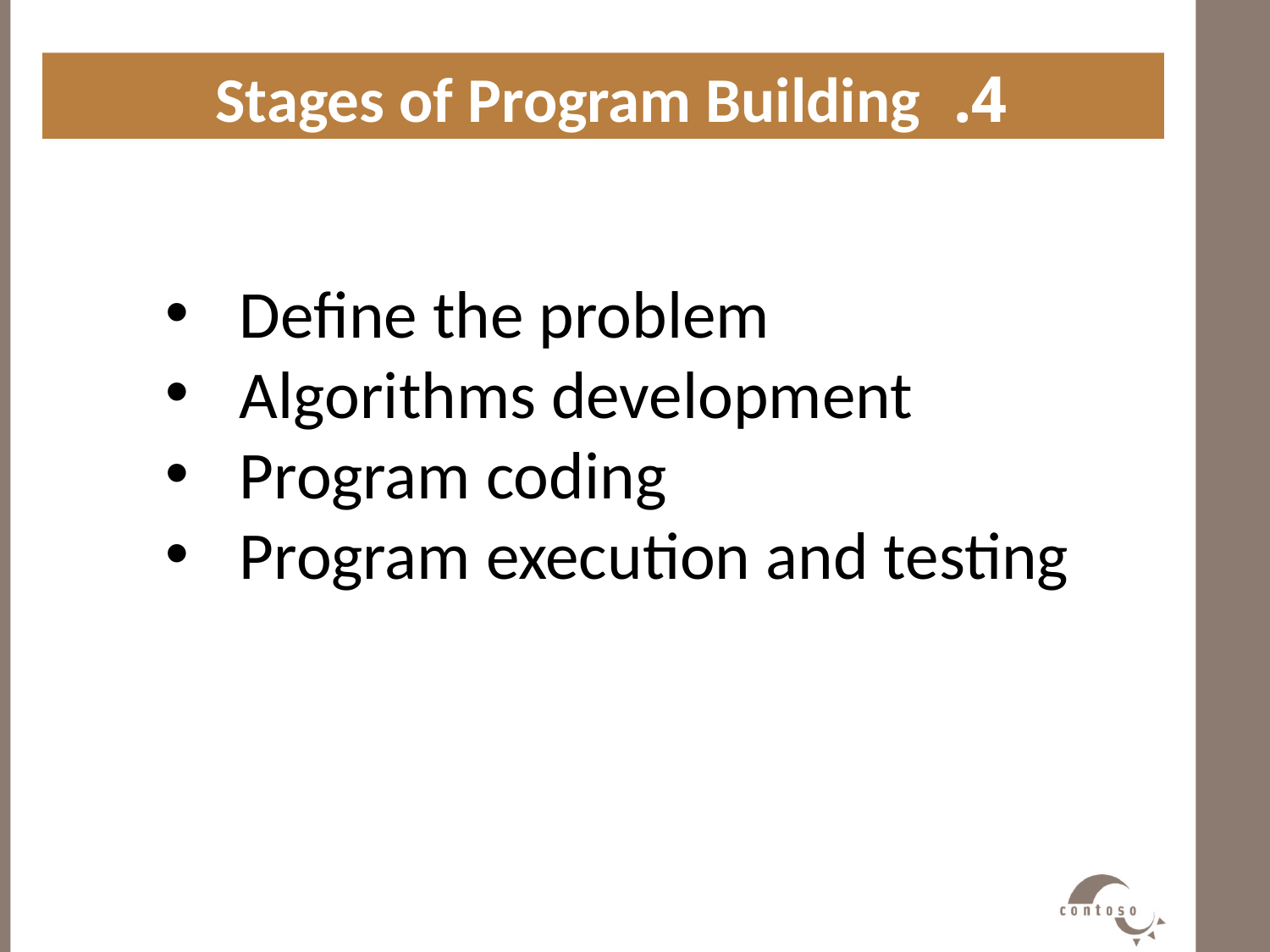

4.  Stages of Program Building
#
Define the problem
Algorithms development
Program coding
Program execution and testing